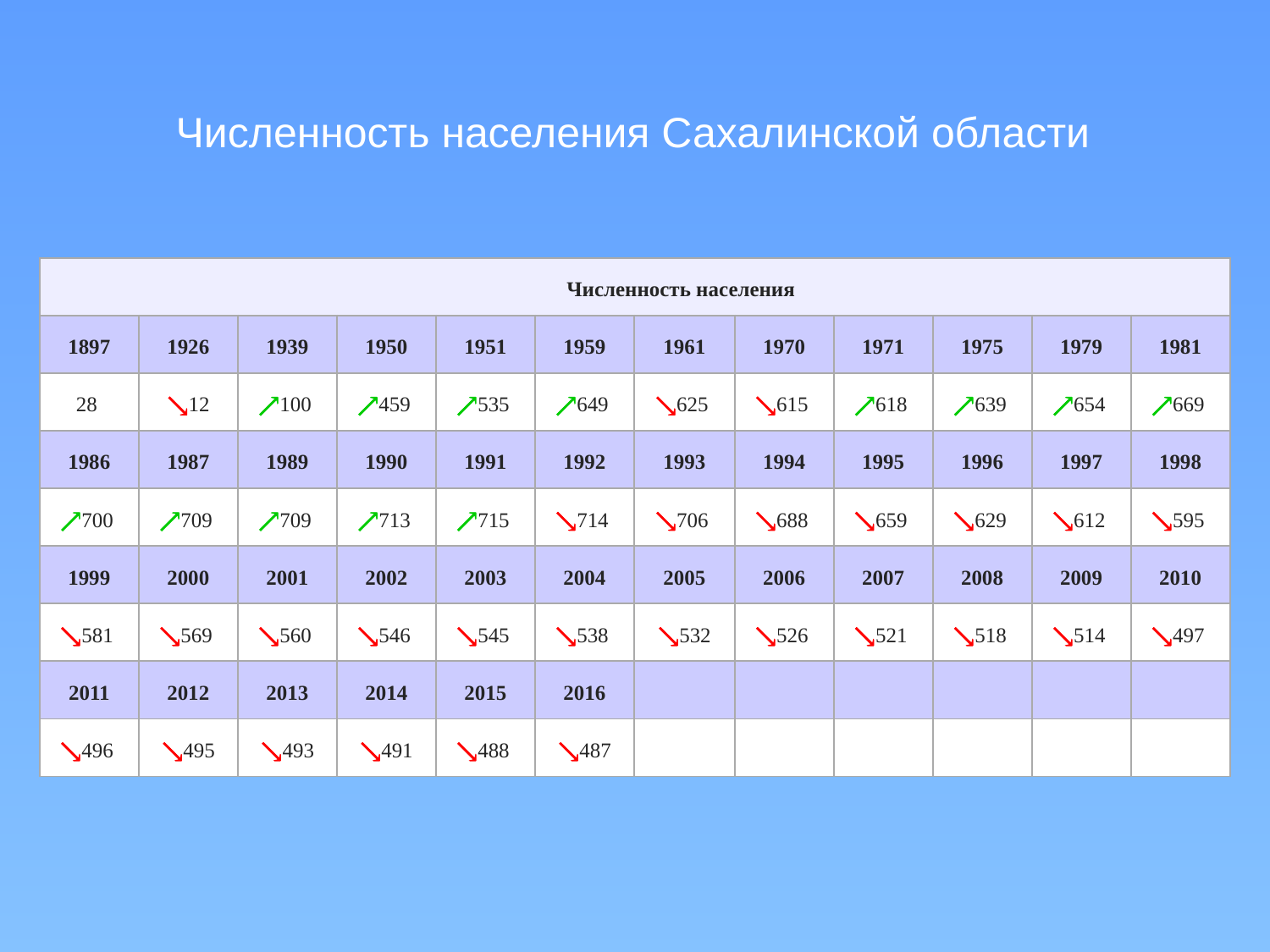

Численность населения Сахалинской области
| Численность населения |  |  |  |  |  |  |  |  |  |  |  |
| --- | --- | --- | --- | --- | --- | --- | --- | --- | --- | --- | --- |
| 1897 | 1926 | 1939 | 1950 | 1951 | 1959 | 1961 | 1970 | 1971 | 1975 | 1979 | 1981 |
| 28 | ↘12 | ↗100 | ↗459 | ↗535 | ↗649 | ↘625 | ↘615 | ↗618 | ↗639 | ↗654 | ↗669 |
| 1986 | 1987 | 1989 | 1990 | 1991 | 1992 | 1993 | 1994 | 1995 | 1996 | 1997 | 1998 |
| ↗700 | ↗709 | ↗709 | ↗713 | ↗715 | ↘714 | ↘706 | ↘688 | ↘659 | ↘629 | ↘612 | ↘595 |
| 1999 | 2000 | 2001 | 2002 | 2003 | 2004 | 2005 | 2006 | 2007 | 2008 | 2009 | 2010 |
| ↘581 | ↘569 | ↘560 | ↘546 | ↘545 | ↘538 | ↘532 | ↘526 | ↘521 | ↘518 | ↘514 | ↘497 |
| 2011 | 2012 | 2013 | 2014 | 2015 | 2016 |  |  |  |  |  |  |
| ↘496 | ↘495 | ↘493 | ↘491 | ↘488 | ↘487 |  |  |  |  |  |  |